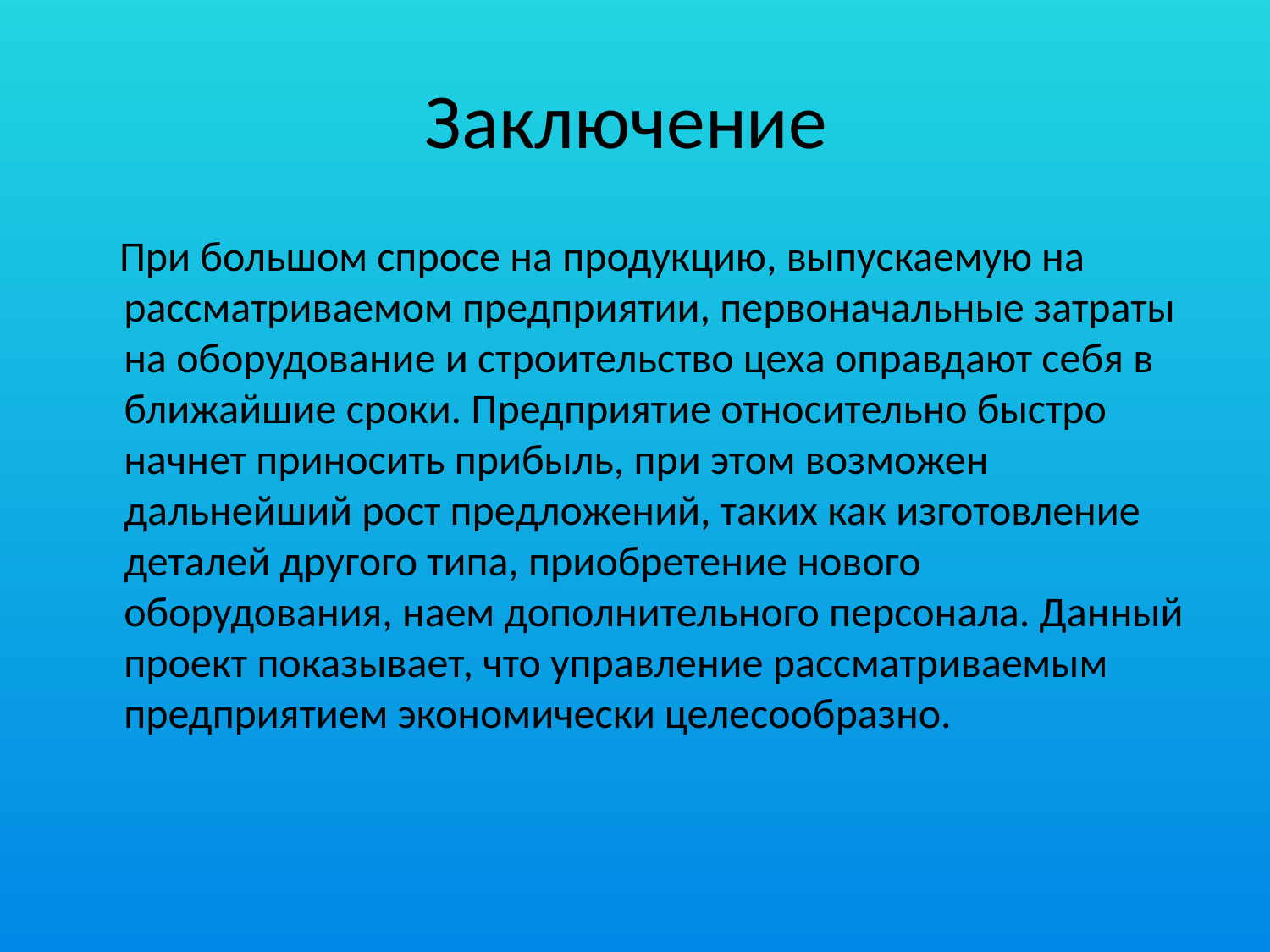

# Заключение
      При большом спросе на продукцию, выпускаемую на рассматриваемом предприятии, первоначальные затраты на оборудование и строительство цеха оправдают себя в ближайшие сроки. Предприятие относительно быстро начнет приносить прибыль, при этом возможен дальнейший рост предложений, таких как изготовление деталей другого типа, приобретение нового оборудования, наем дополнительного персонала. Данный проект показывает, что управление рассматриваемым предприятием экономически целесообразно.